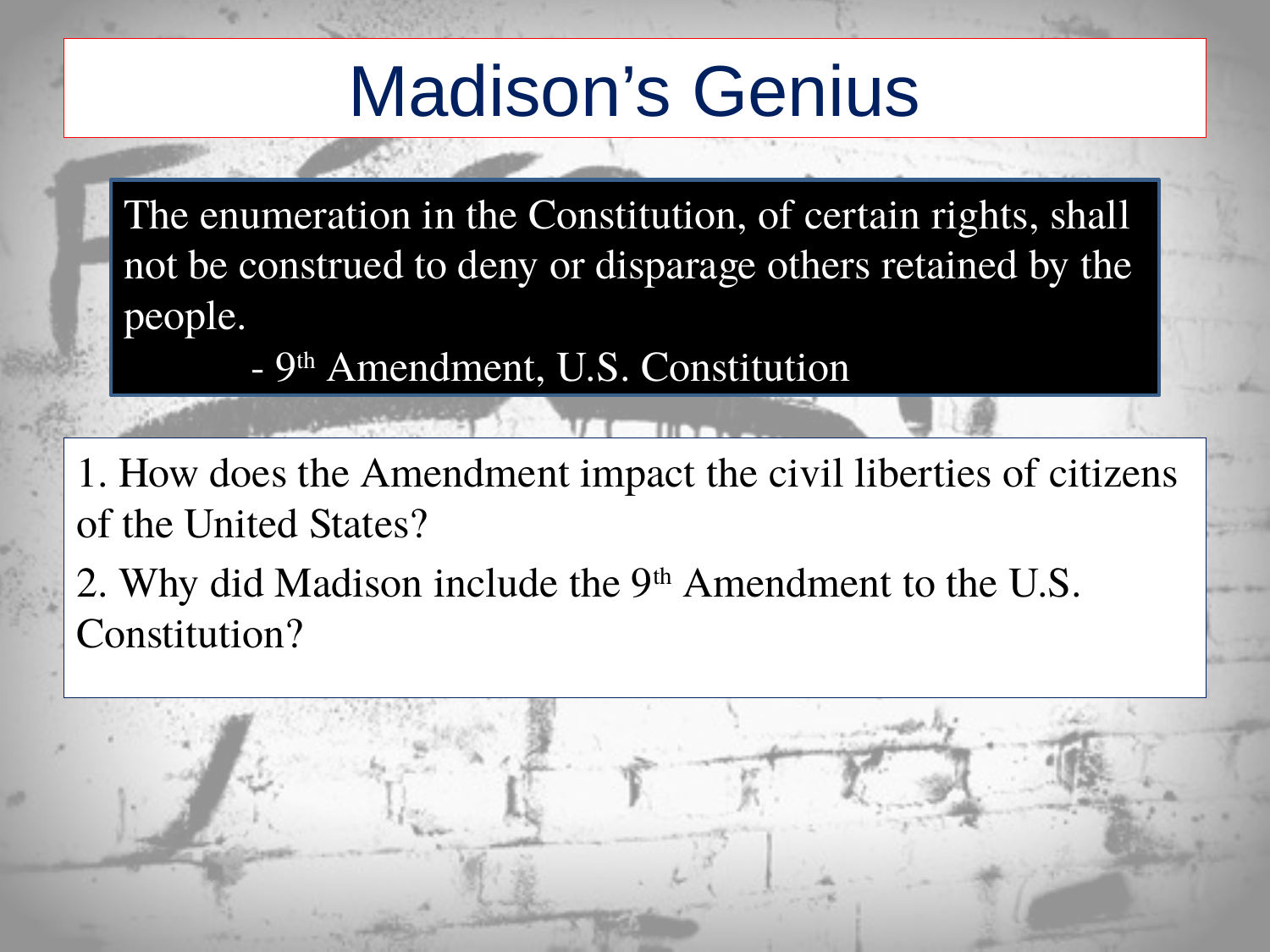

# Madison’s Genius
The enumeration in the Constitution, of certain rights, shall not be construed to deny or disparage others retained by the people.
	- 9th Amendment, U.S. Constitution
1. How does the Amendment impact the civil liberties of citizens of the United States?
2. Why did Madison include the 9th Amendment to the U.S. Constitution?